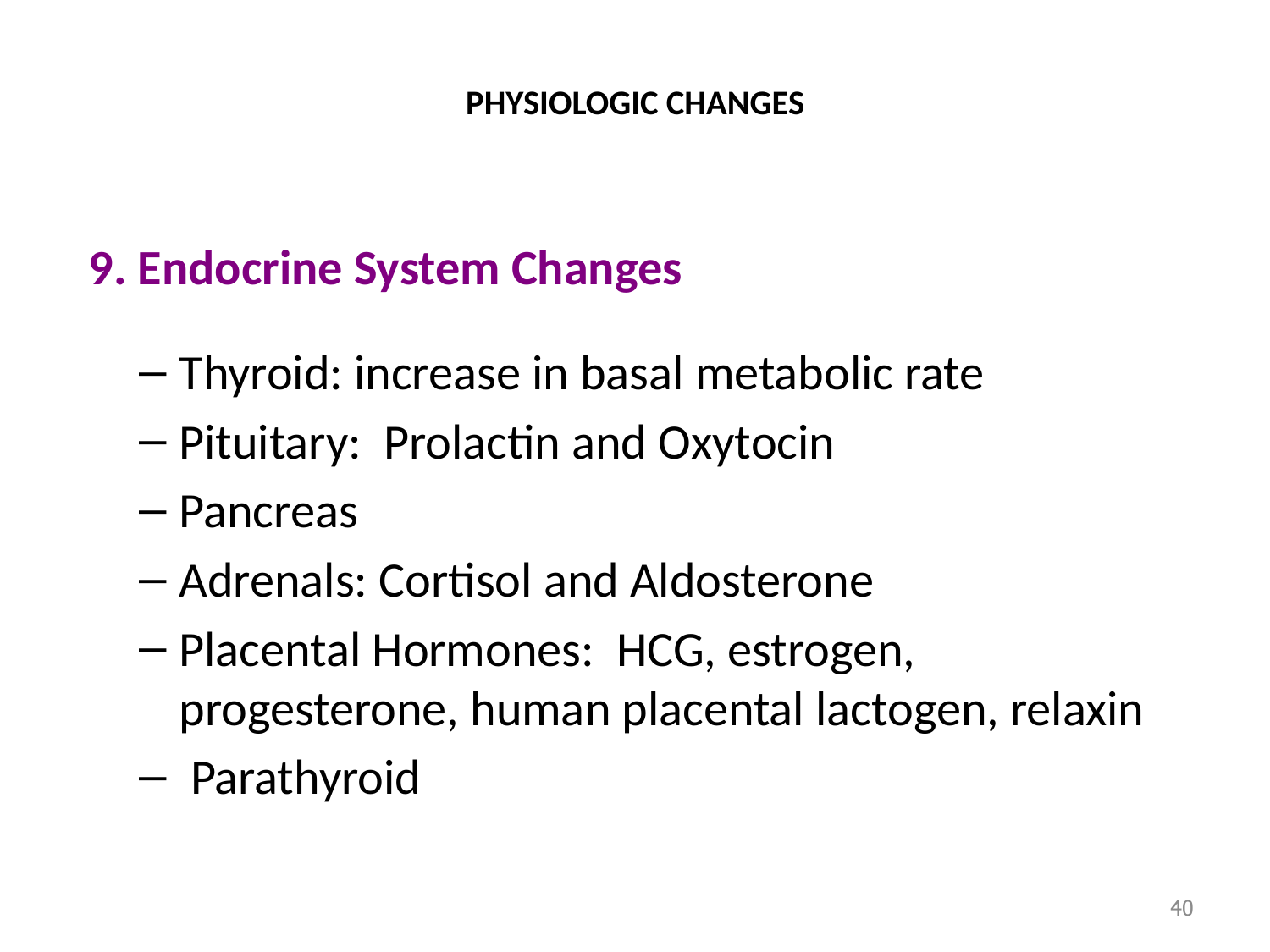

# PHYSIOLOGIC CHANGES
 9. Endocrine System Changes

Thyroid: increase in basal metabolic rate
Pituitary:  Prolactin and Oxytocin
Pancreas
Adrenals: Cortisol and Aldosterone
Placental Hormones:  HCG, estrogen, progesterone, human placental lactogen, relaxin
 Parathyroid
40